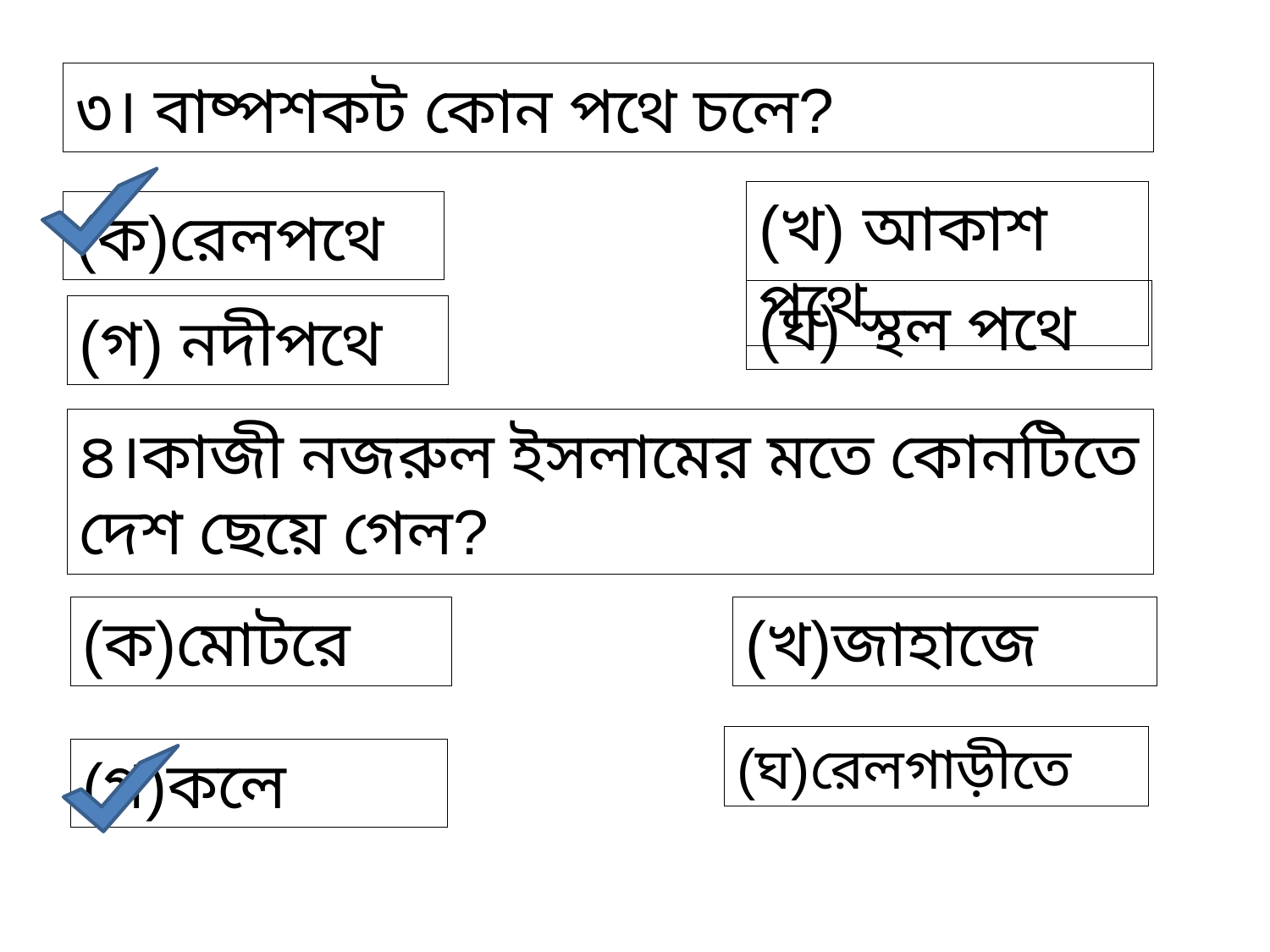

৩। বাষ্পশকট কোন পথে চলে?

(খ) আকাশ পথে
(ক)রেলপথে
(ঘ) স্থল পথে
(গ) নদীপথে

৪।কাজী নজরুল ইসলামের মতে কোনটিতে দেশ ছেয়ে গেল?
(খ)জাহাজে
(ক)মোটরে

(ঘ)রেলগাড়ীতে
(গ)কলে